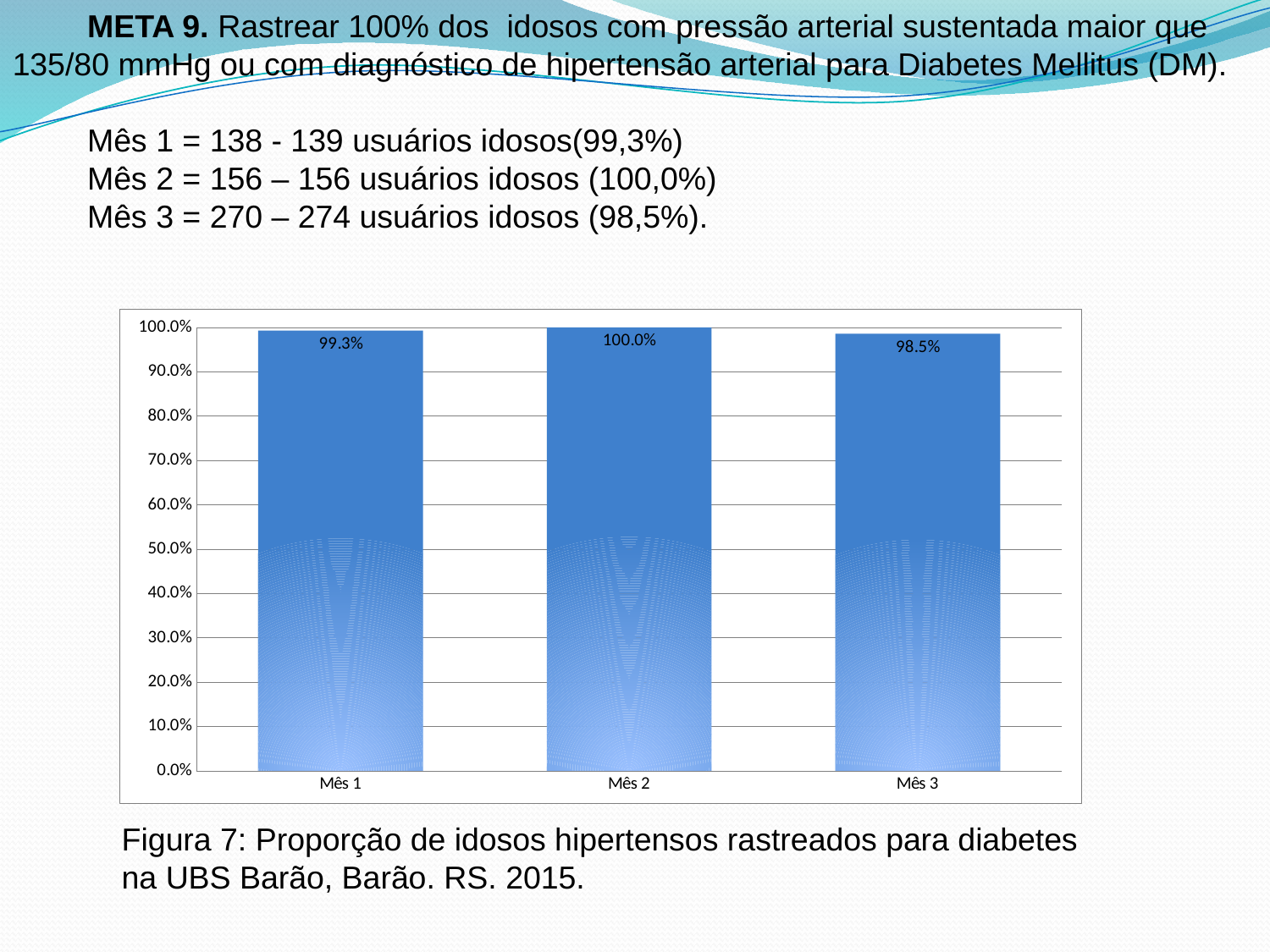

META 9. Rastrear 100% dos  idosos com pressão arterial sustentada maior que 135/80 mmHg ou com diagnóstico de hipertensão arterial para Diabetes Mellitus (DM).

Mês 1 = 138 - 139 usuários idosos(99,3%)
Mês 2 = 156 – 156 usuários idosos (100,0%)
Mês 3 = 270 – 274 usuários idosos (98,5%).

### Chart

| Category | Proporção de idosos hipertensos rastreados para diabetes |
|---|---|
| Mês 1 | 0.992805755395684 |
| Mês 2 | 1.0 |
| Mês 3 | 0.9854014598540135 |
Figura 7: Proporção de idosos hipertensos rastreados para diabetes na UBS Barão, Barão. RS. 2015.